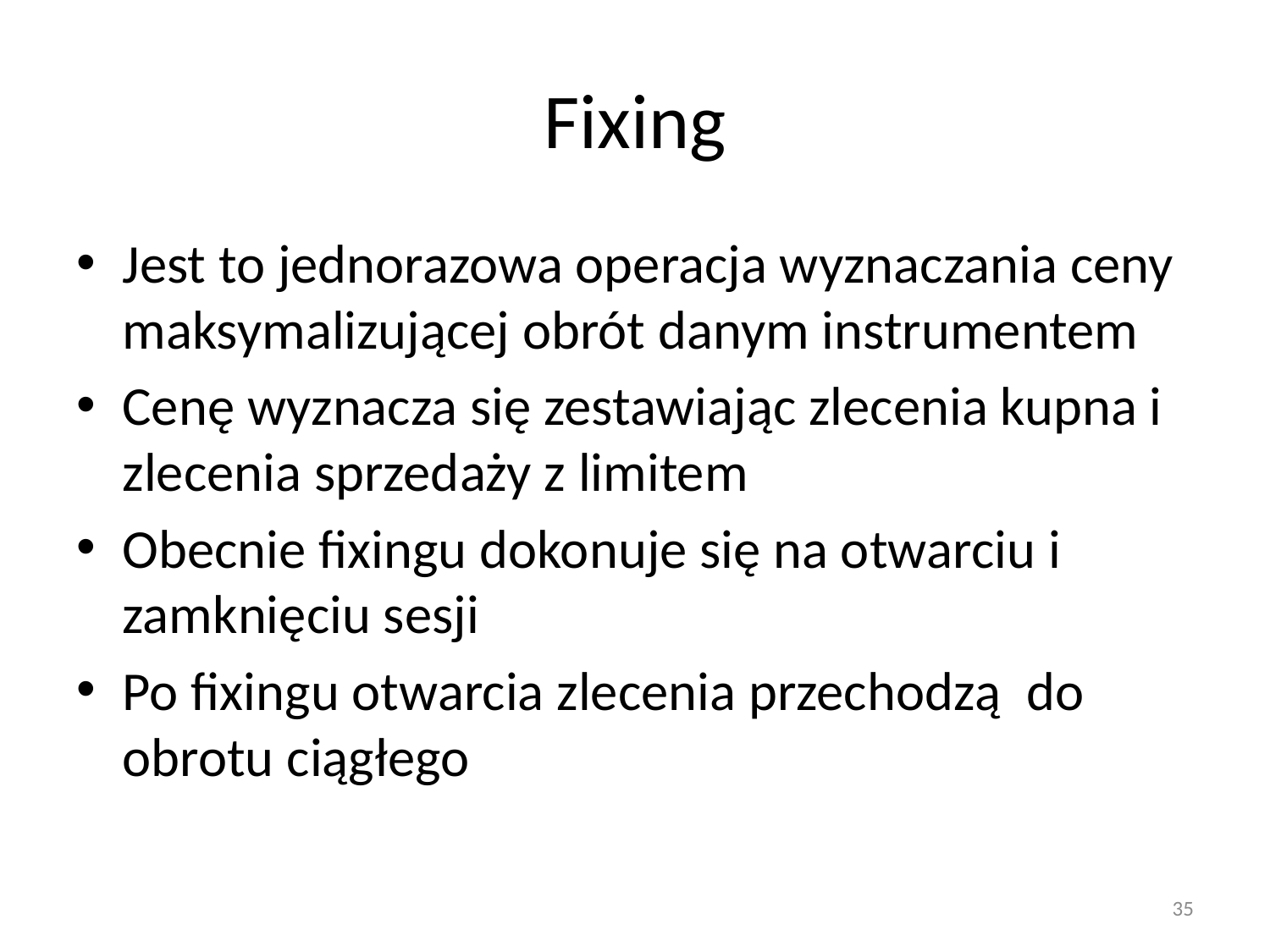

# Fixing
Jest to jednorazowa operacja wyznaczania ceny maksymalizującej obrót danym instrumentem
Cenę wyznacza się zestawiając zlecenia kupna i zlecenia sprzedaży z limitem
Obecnie fixingu dokonuje się na otwarciu i zamknięciu sesji
Po fixingu otwarcia zlecenia przechodzą  do obrotu ciągłego

35